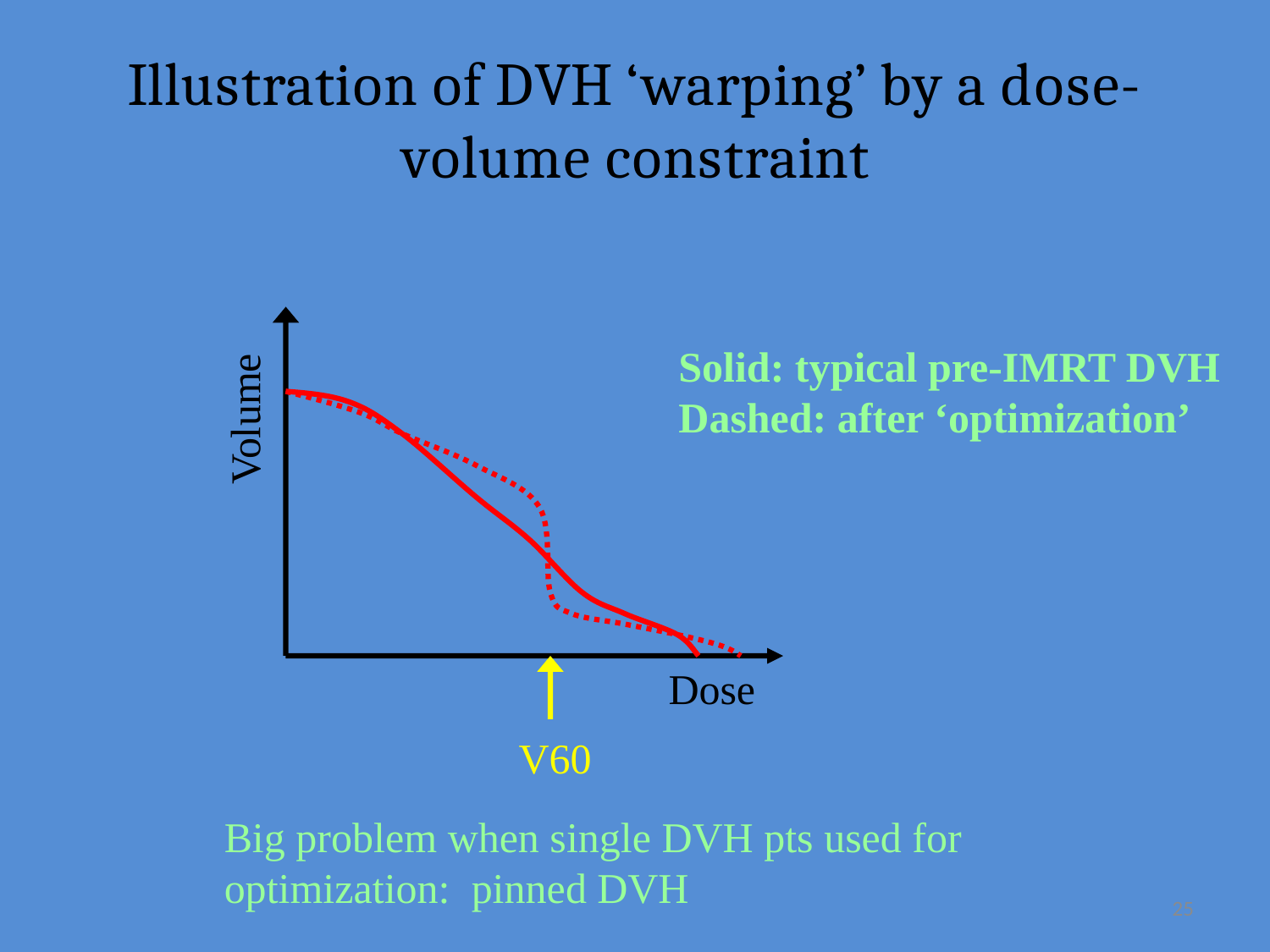

# Illustration of DVH ‘warping’ by a dose-volume constraint

Solid: typical pre-IMRT DVH
Dashed: after ‘optimization’
Volume

Dose
V60
Big problem when single DVH pts used for optimization:  pinned DVH
25